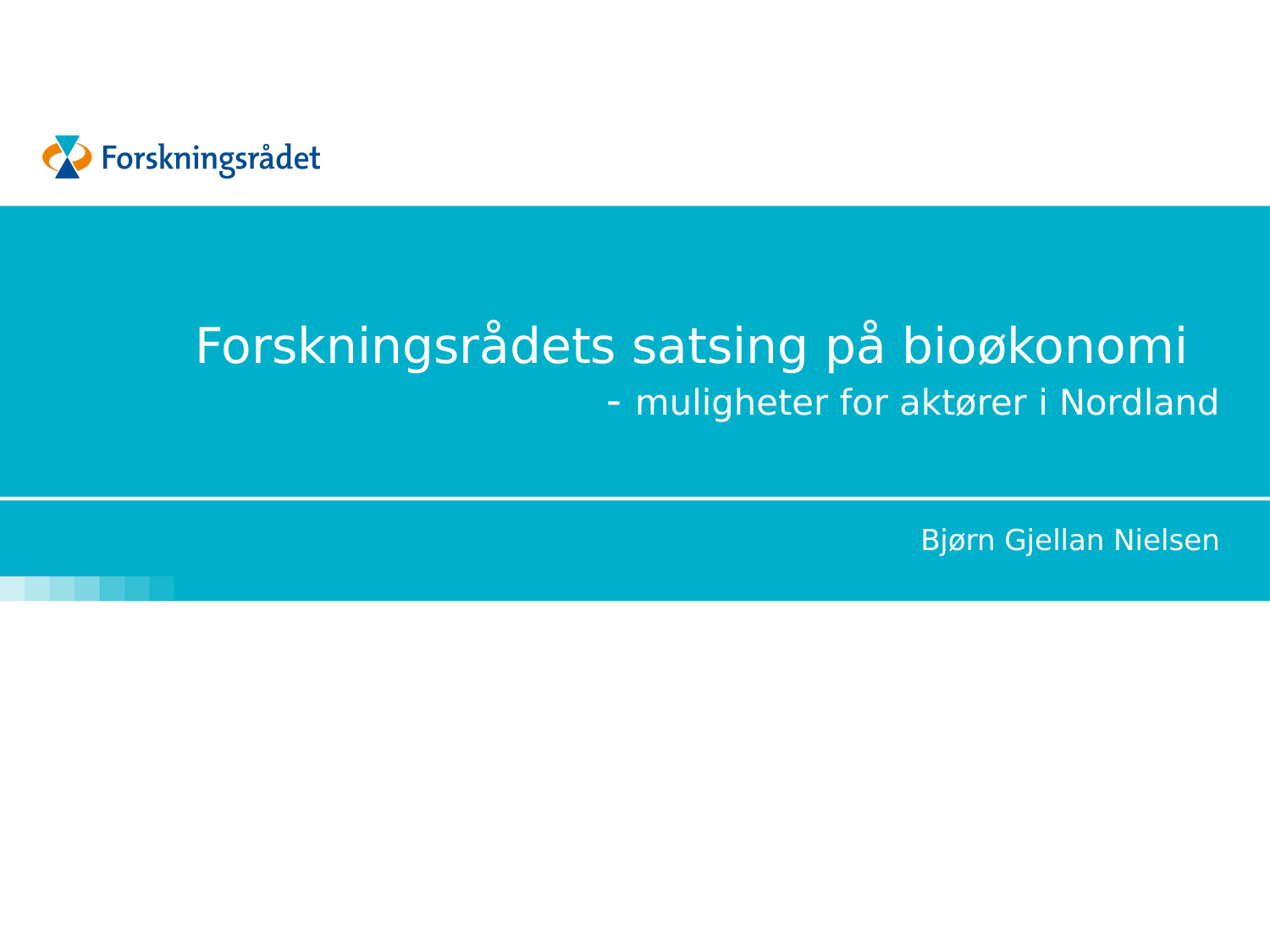

# Forskningsrådets satsing på bioøkonomi - muligheter for aktører i Nordland
Bjørn Gjellan Nielsen